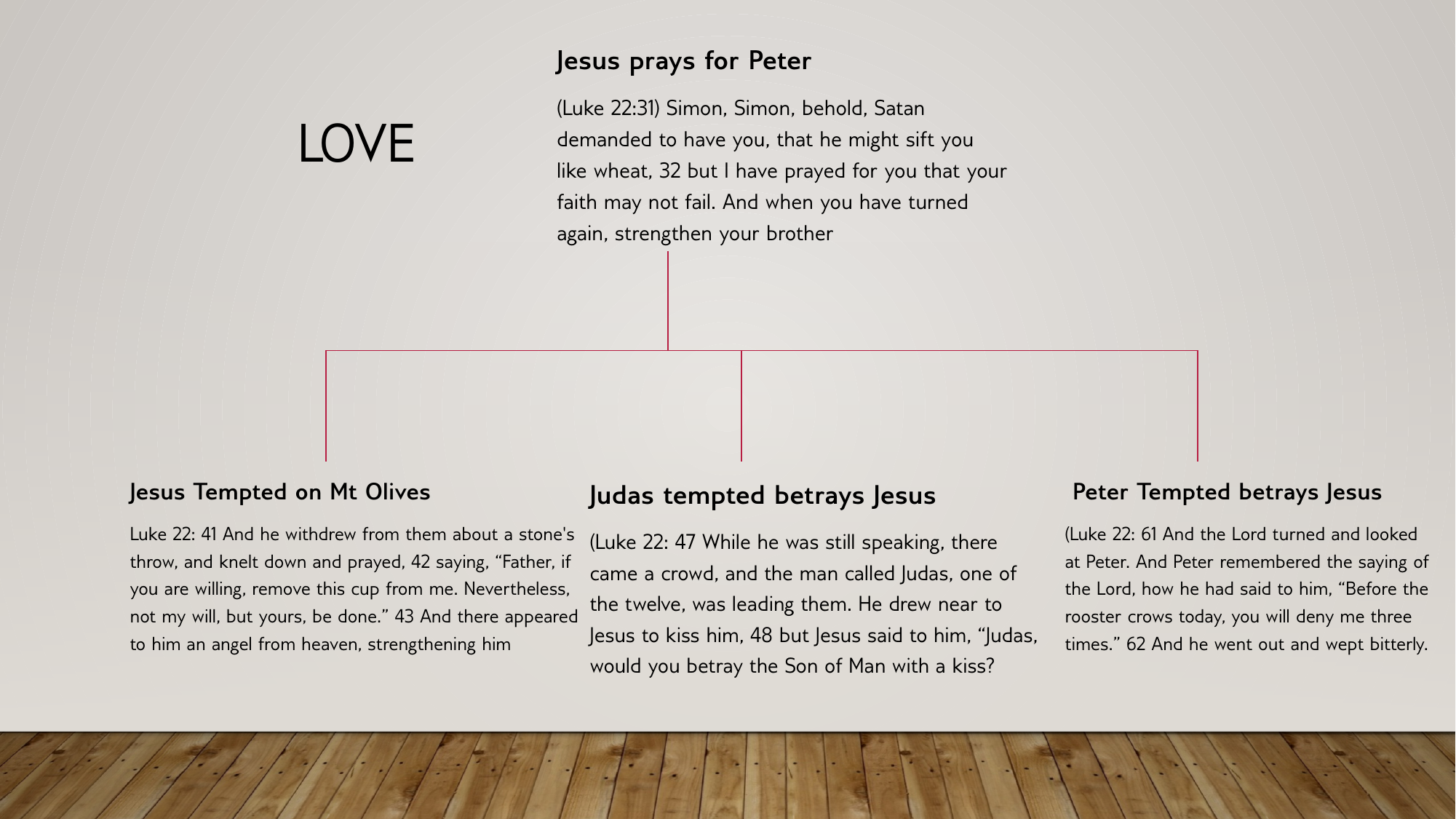

Jesus prays for Peter
(Luke 22:31) Simon, Simon, behold, Satan demanded to have you, that he might sift you like wheat, 32 but I have prayed for you that your faith may not fail. And when you have turned again, strengthen your brother
LOVE
Jesus Tempted on Mt Olives
Luke 22: 41 And he withdrew from them about a stone's throw, and knelt down and prayed, 42 saying, “Father, if you are willing, remove this cup from me. Nevertheless, not my will, but yours, be done.” 43 And there appeared to him an angel from heaven, strengthening him
Judas tempted betrays Jesus
(Luke 22: 47 While he was still speaking, there came a crowd, and the man called Judas, one of the twelve, was leading them. He drew near to Jesus to kiss him, 48 but Jesus said to him, “Judas, would you betray the Son of Man with a kiss?
 Peter Tempted betrays Jesus
(Luke 22: 61 And the Lord turned and looked at Peter. And Peter remembered the saying of the Lord, how he had said to him, “Before the rooster crows today, you will deny me three times.” 62 And he went out and wept bitterly.